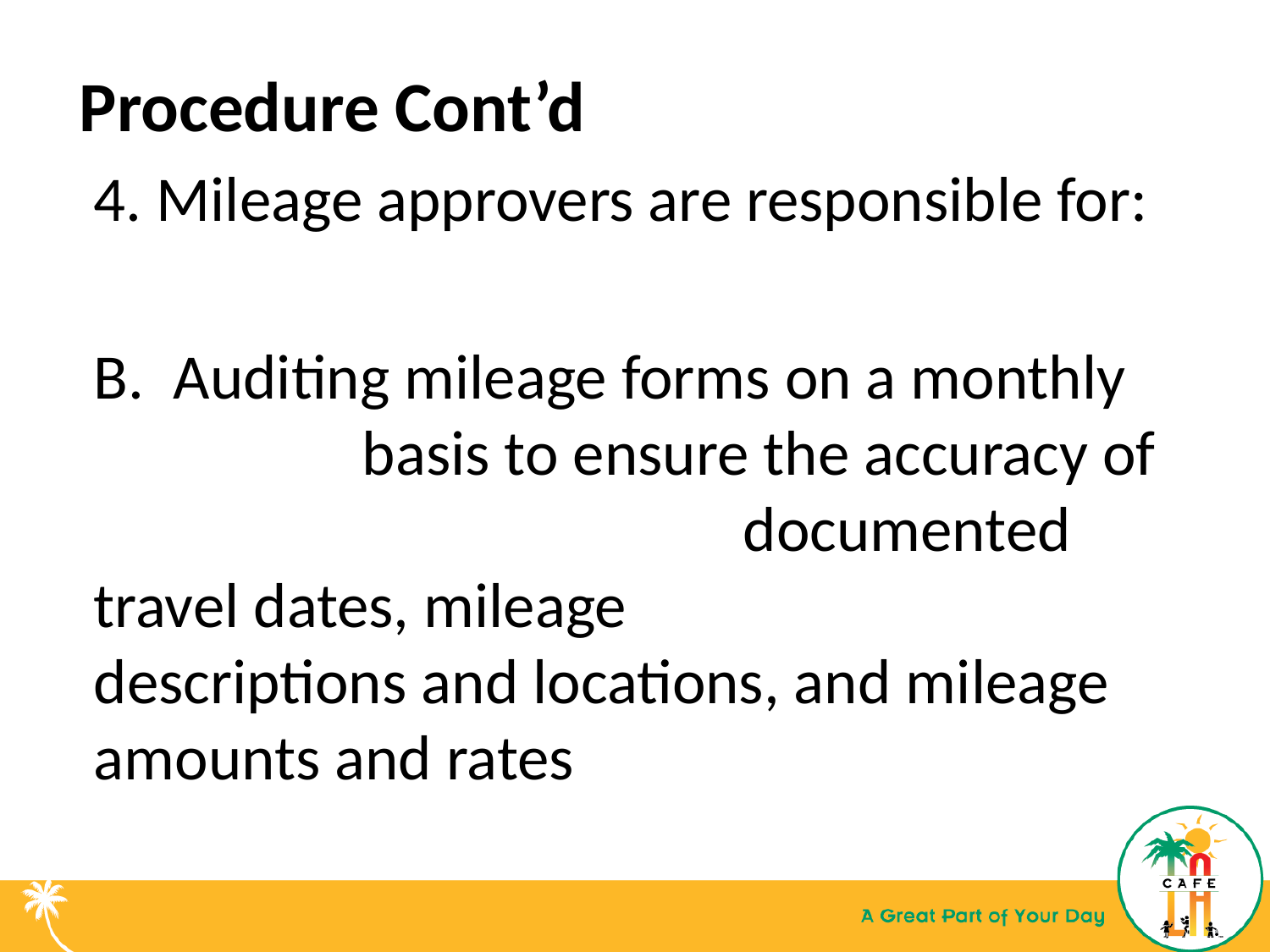

Procedure Cont’d
4. Mileage approvers are responsible for:

B.  Auditing mileage forms on a monthly		 basis to ensure the accuracy of					 documented travel dates, mileage				 descriptions and locations, and mileage	 amounts and rates